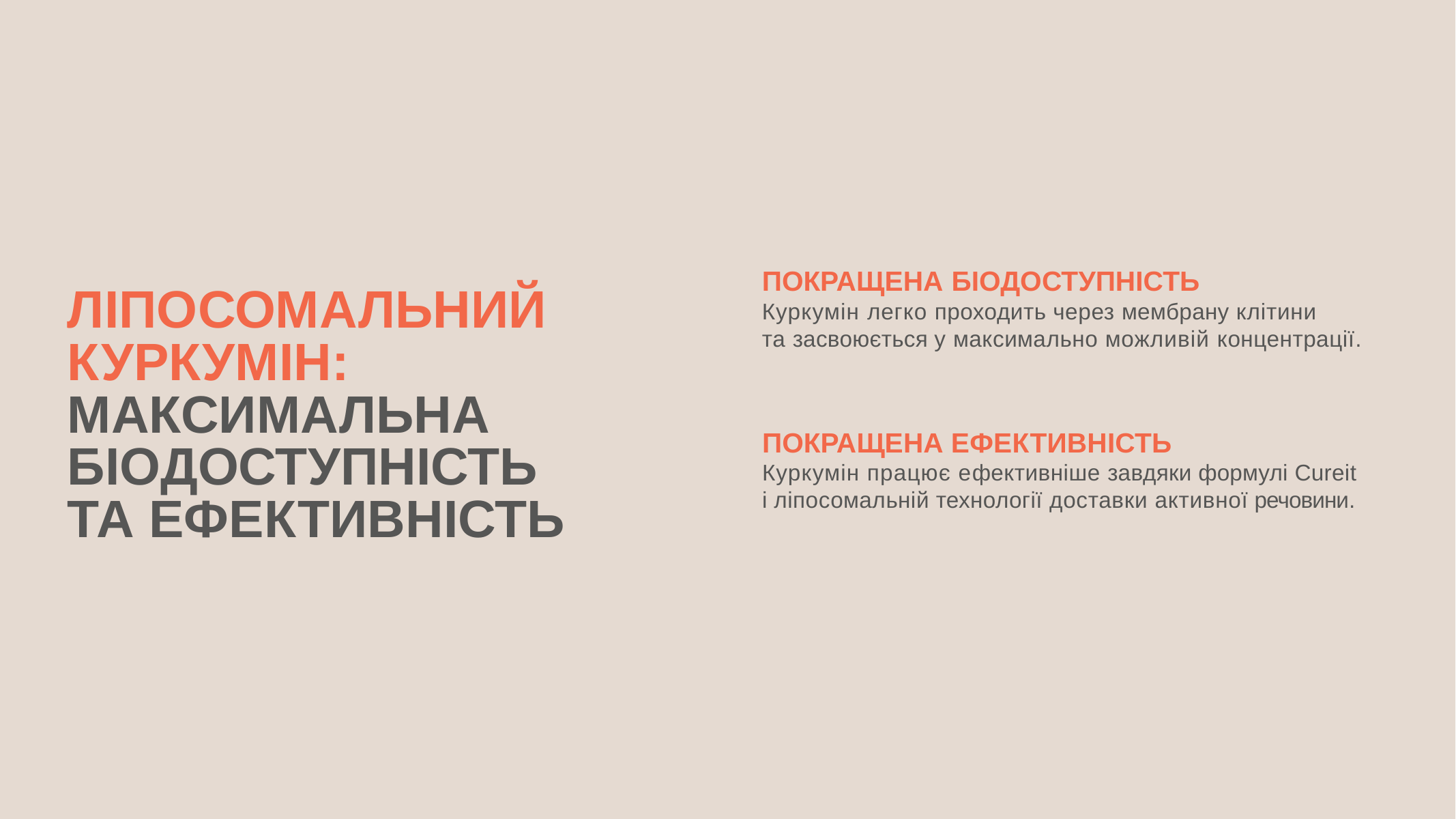

ПОКРАЩЕНА БІОДОСТУПНІСТЬ
Куркумін легко проходить через мембрану клітини
та засвоюється у максимально можливій концентрації.
ЛІПОСОМАЛЬНИЙ  КУРКУМІН:  МАКСИМАЛЬНА  БІОДОСТУПНІСТЬ
ТА ЕФЕКТИВНІСТЬ
ПОКРАЩЕНА ЕФЕКТИВНІСТЬ
Куркумін працює ефективніше завдяки формулі Cureit
і ліпосомальній технології доставки активної речовини.